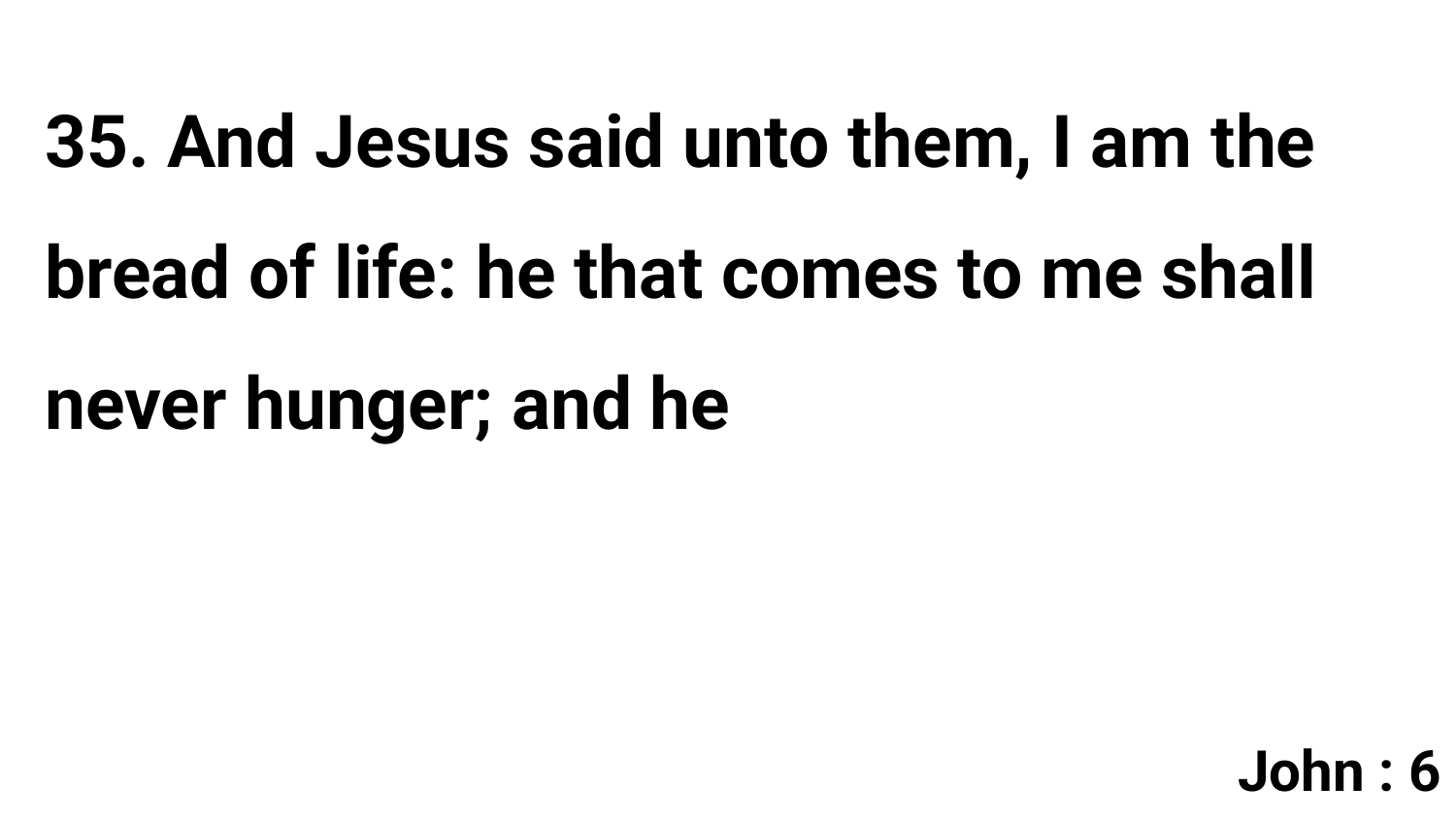

35. And Jesus said unto them, I am the bread of life: he that comes to me shall never hunger; and he
John : 6